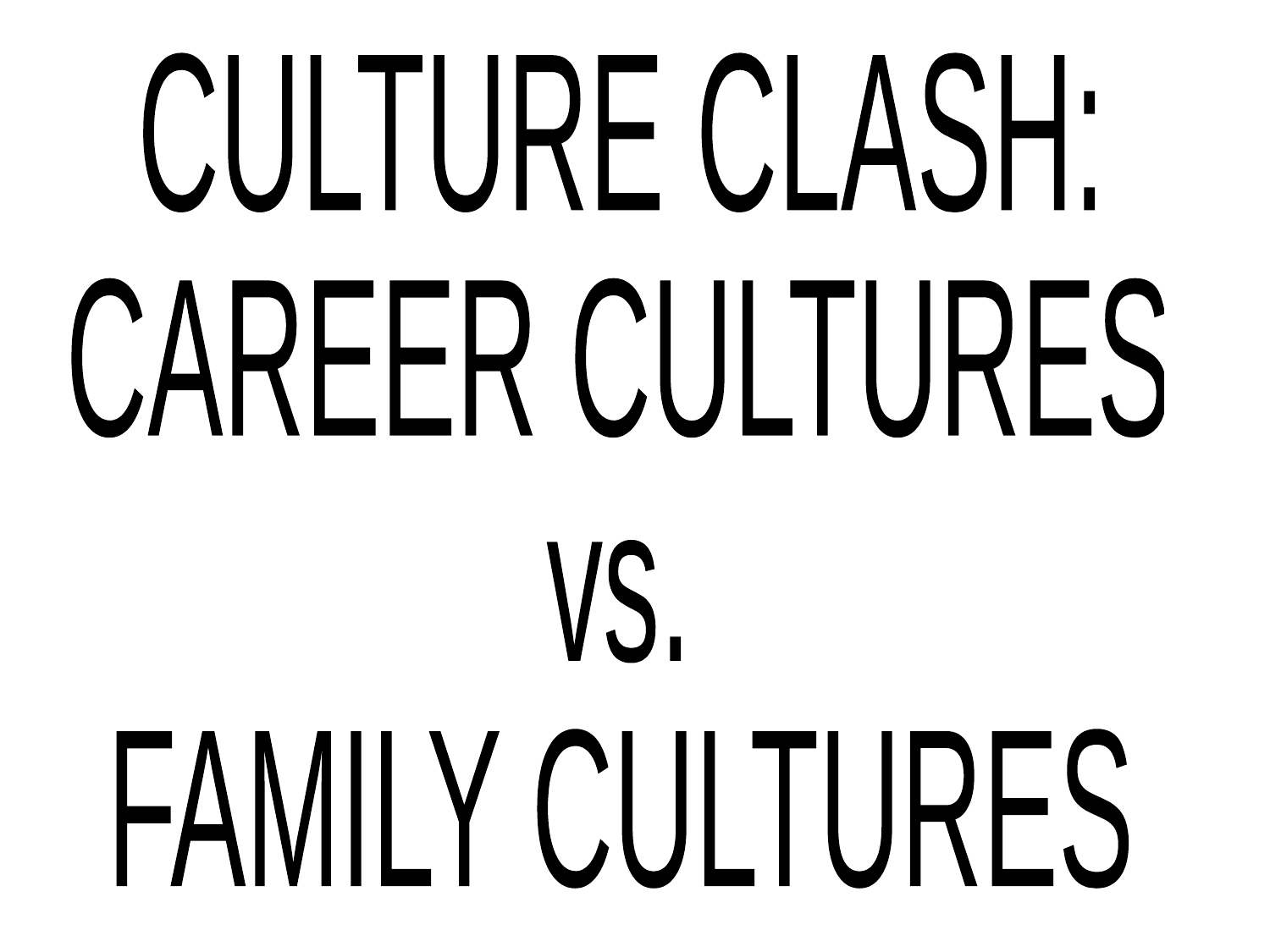

CULTURE CLASH:
CAREER CULTURES
vs.
FAMILY CULTURES